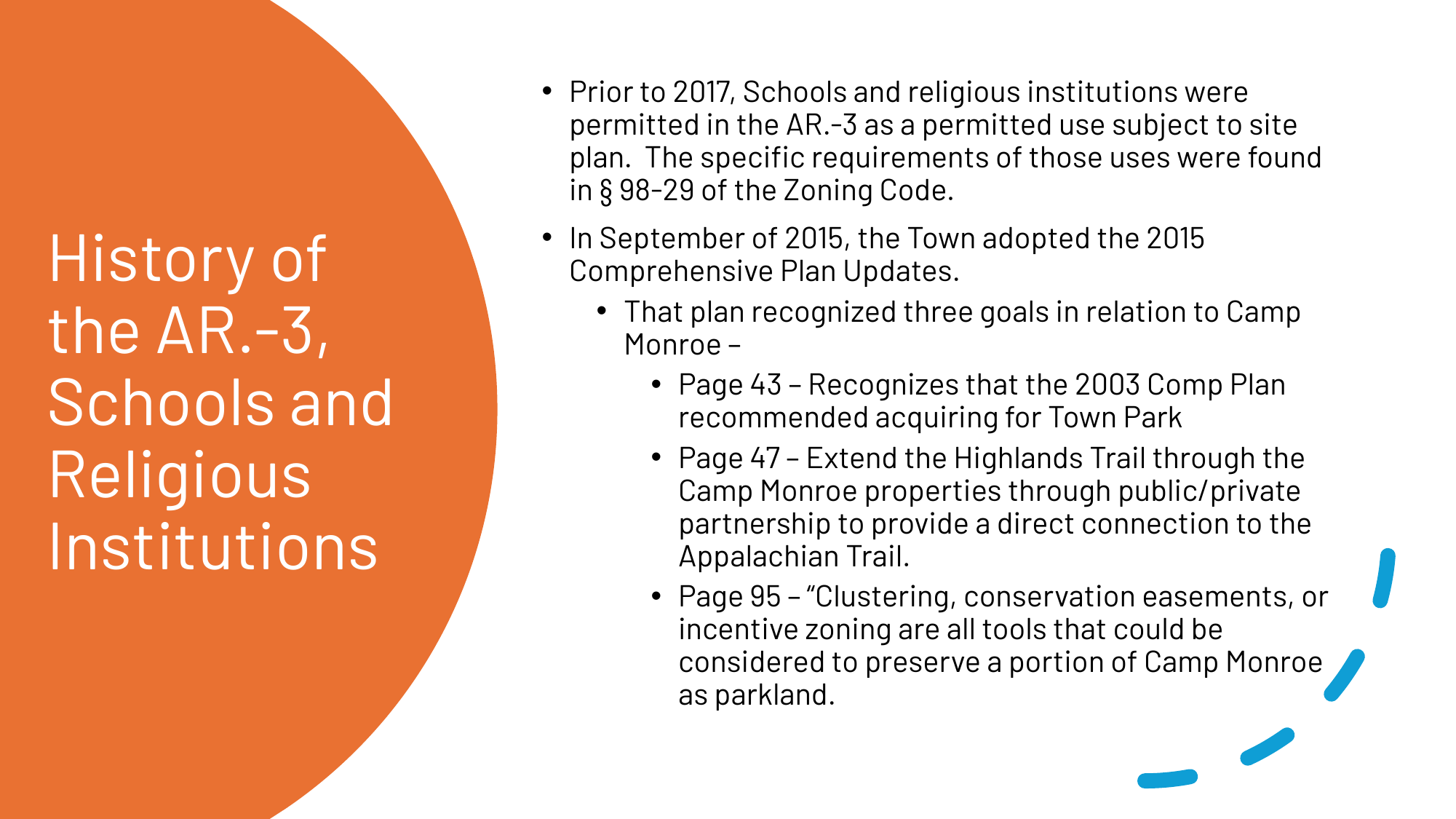

Prior to 2017, Schools and religious institutions were permitted in the AR.-3 as a permitted use subject to site plan.  The specific requirements of those uses were found in § 98-29 of the Zoning Code.
In September of 2015, the Town adopted the 2015 Comprehensive Plan Updates.
That plan recognized three goals in relation to Camp Monroe –
Page 43 – Recognizes that the 2003 Comp Plan recommended acquiring for Town Park
Page 47 – Extend the Highlands Trail through the Camp Monroe properties through public/private partnership to provide a direct connection to the Appalachian Trail.
Page 95 – “Clustering, conservation easements, or incentive zoning are all tools that could be considered to preserve a portion of Camp Monroe as parkland.

# History of the AR.-3, Schools and Religious Institutions